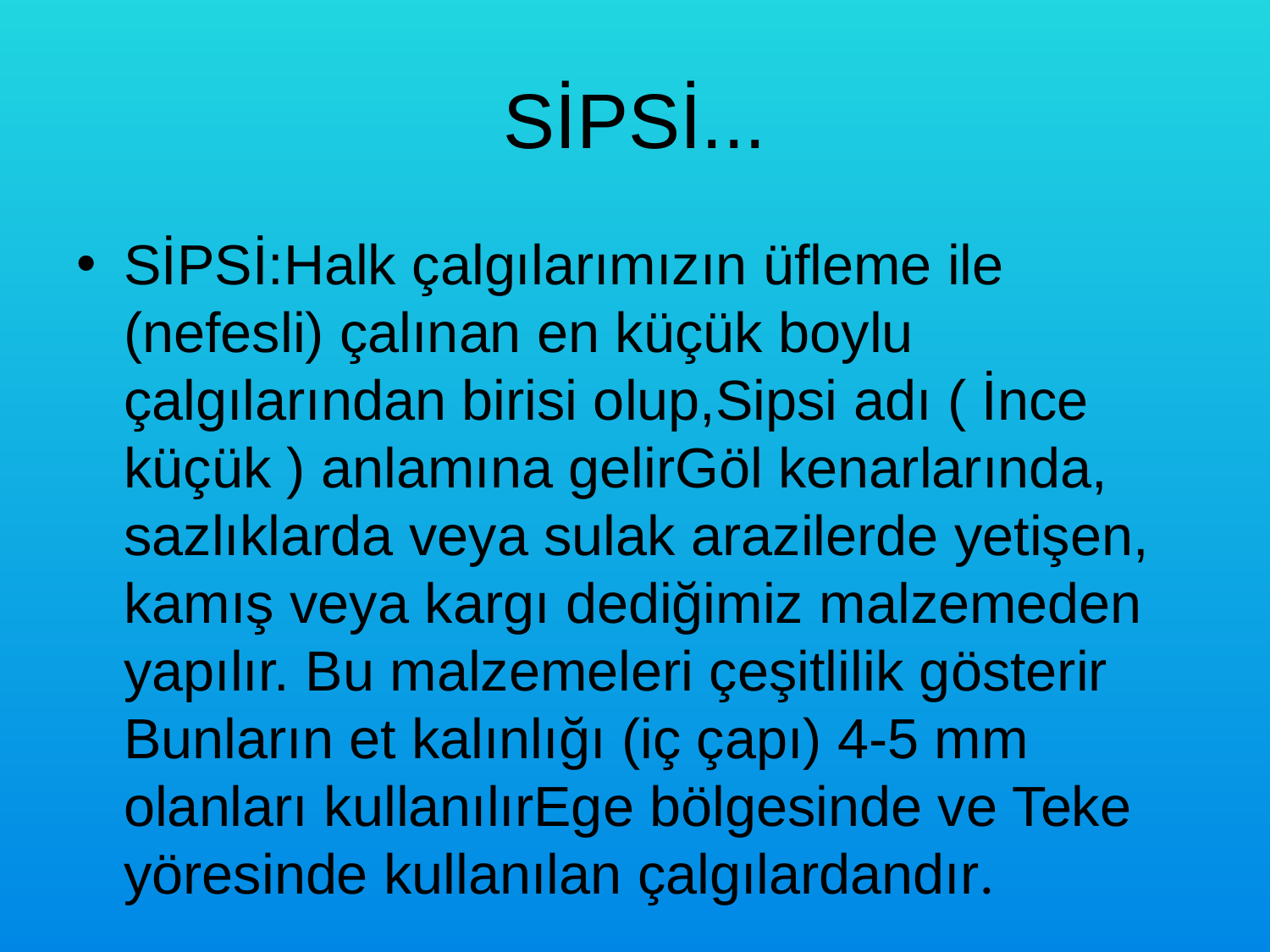

# SİPSİ...
SİPSİ:Halk çalgılarımızın üfleme ile (nefesli) çalınan en küçük boylu çalgılarından birisi olup,Sipsi adı ( İnce küçük ) anlamına gelirGöl kenarlarında, sazlıklarda veya sulak arazilerde yetişen, kamış veya kargı dediğimiz malzemeden yapılır. Bu malzemeleri çeşitlilik gösterir Bunların et kalınlığı (iç çapı) 4-5 mm olanları kullanılırEge bölgesinde ve Teke yöresinde kullanılan çalgılardandır.